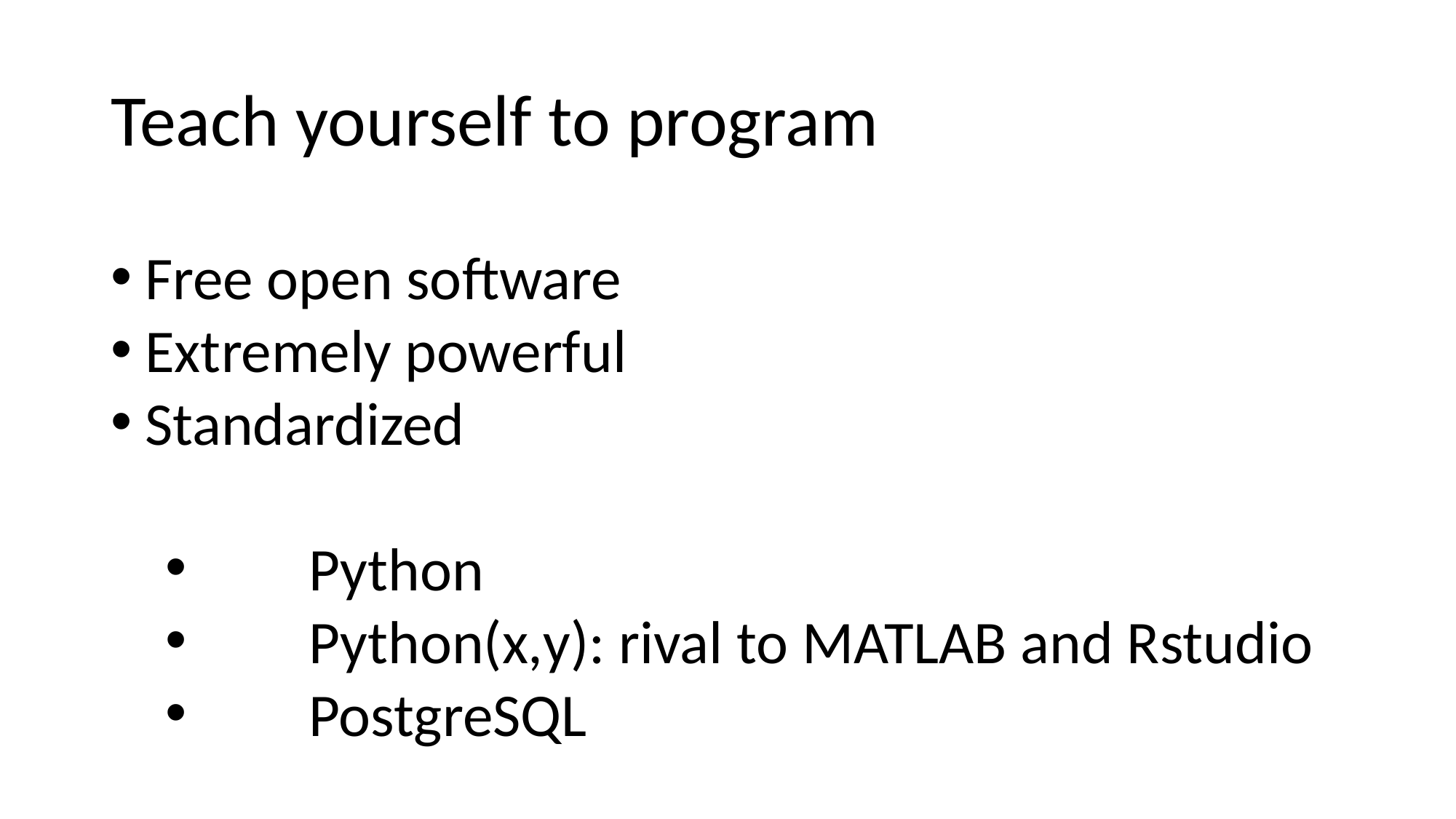

# Teach yourself to program
Free open software
Extremely powerful
Standardized

	Python
	Python(x,y): rival to MATLAB and Rstudio
	PostgreSQL